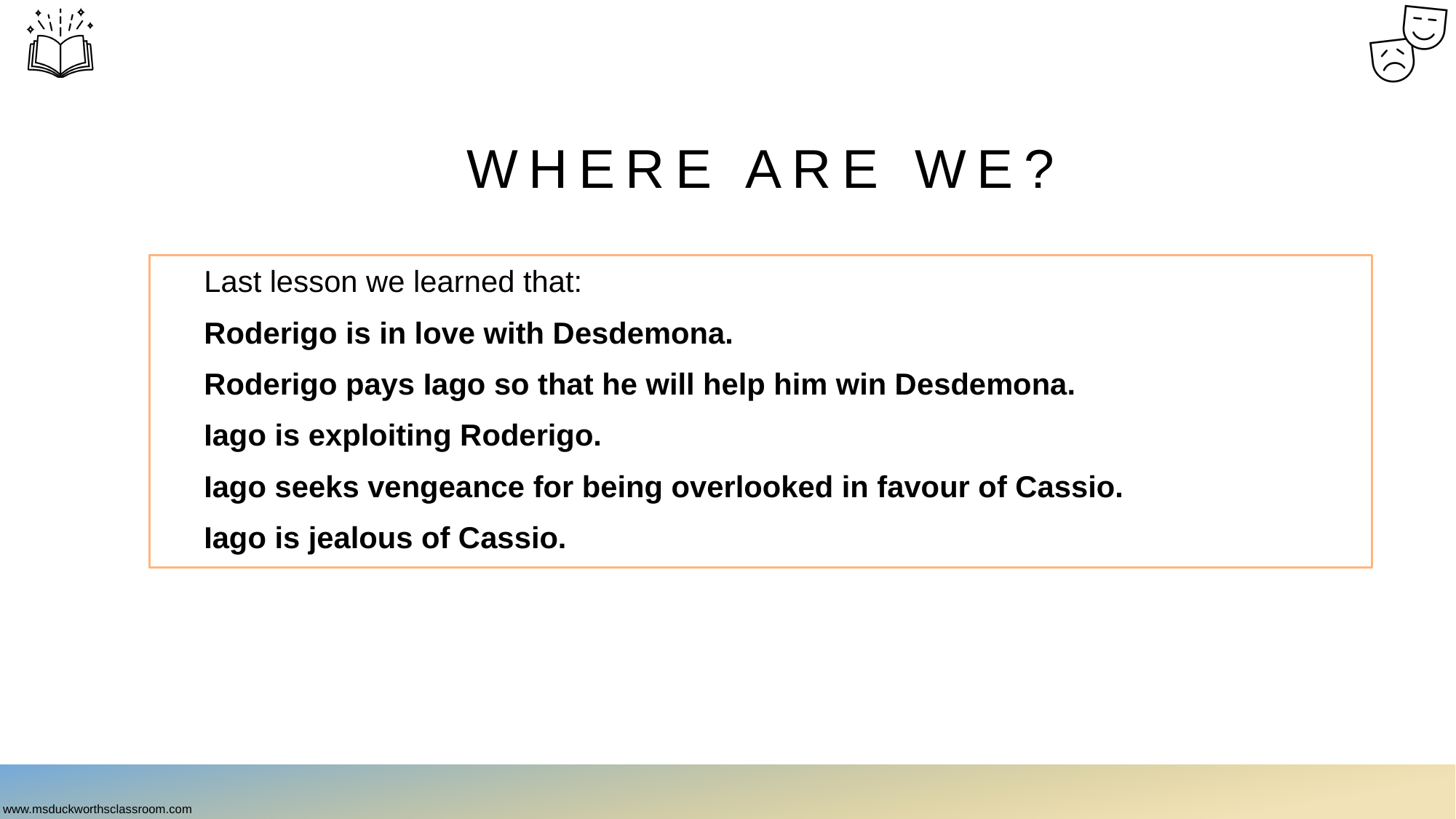

# Where are we?
Last lesson we learned that:
Roderigo is in love with Desdemona.
Roderigo pays Iago so that he will help him win Desdemona.
Iago is exploiting Roderigo.
Iago seeks vengeance for being overlooked in favour of Cassio.
Iago is jealous of Cassio.